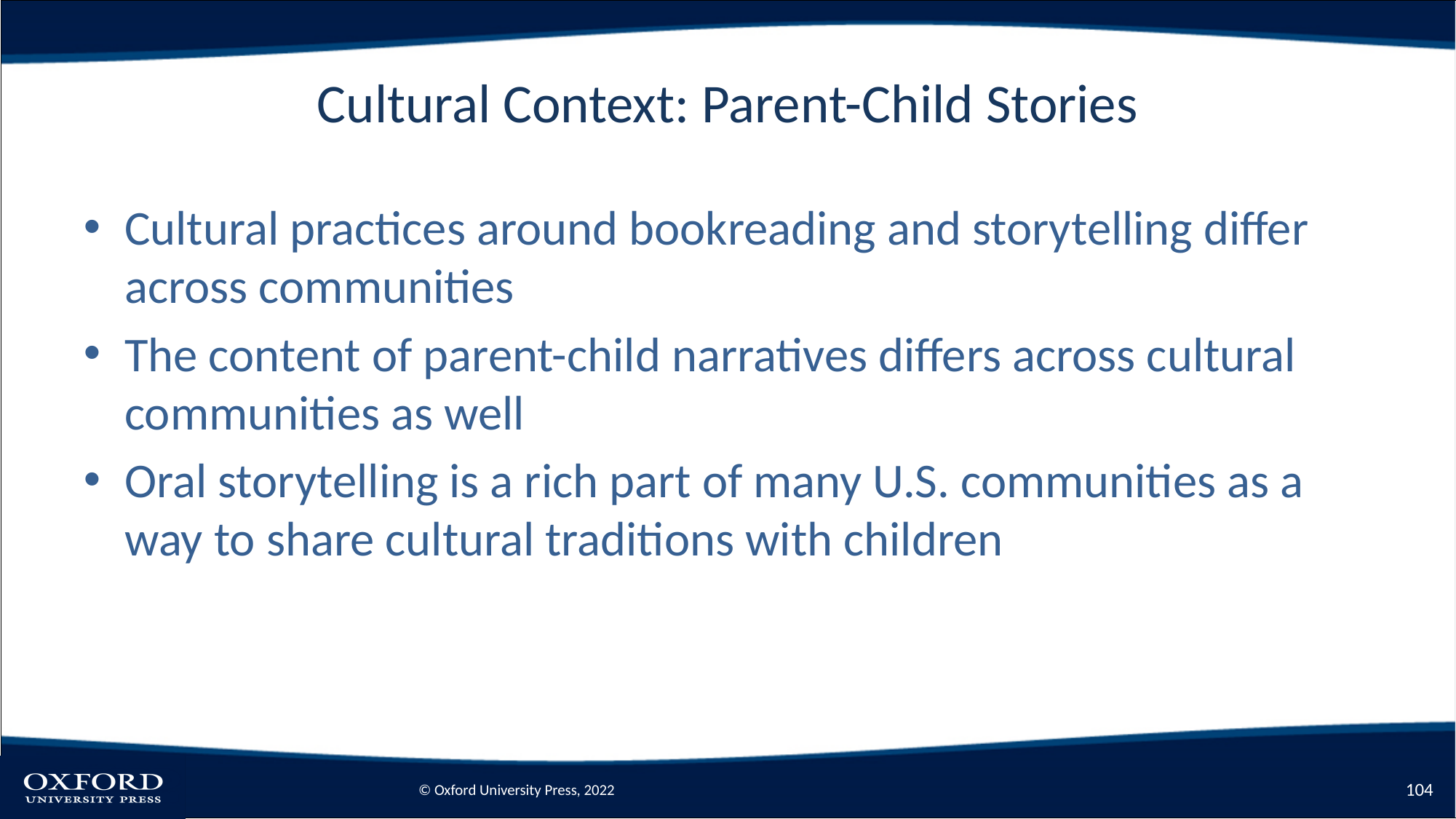

# Cultural Context: Parent-Child Stories
Cultural practices around bookreading and storytelling differ across communities
The content of parent-child narratives differs across cultural communities as well
Oral storytelling is a rich part of many U.S. communities as a way to share cultural traditions with children